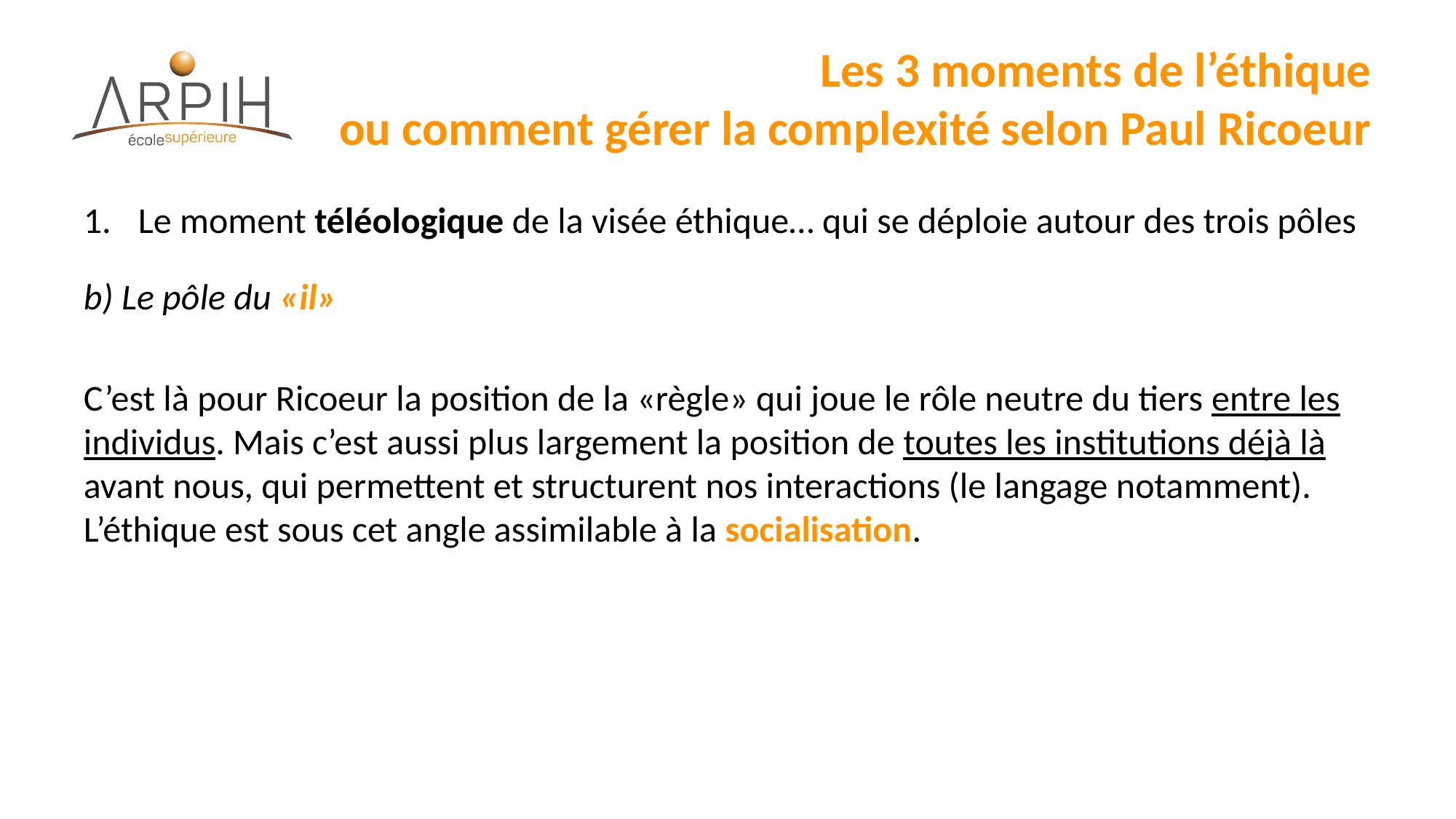

# Les 3 moments de l’éthique ou comment gérer la complexité selon Paul Ricoeur
Le moment téléologique de la visée éthique… qui se déploie autour des trois pôles

b) Le pôle du «il»

C’est là pour Ricoeur la position de la «règle» qui joue le rôle neutre du tiers entre les individus. Mais c’est aussi plus largement la position de toutes les institutions déjà là avant nous, qui permettent et structurent nos interactions (le langage notamment). L’éthique est sous cet angle assimilable à la socialisation.